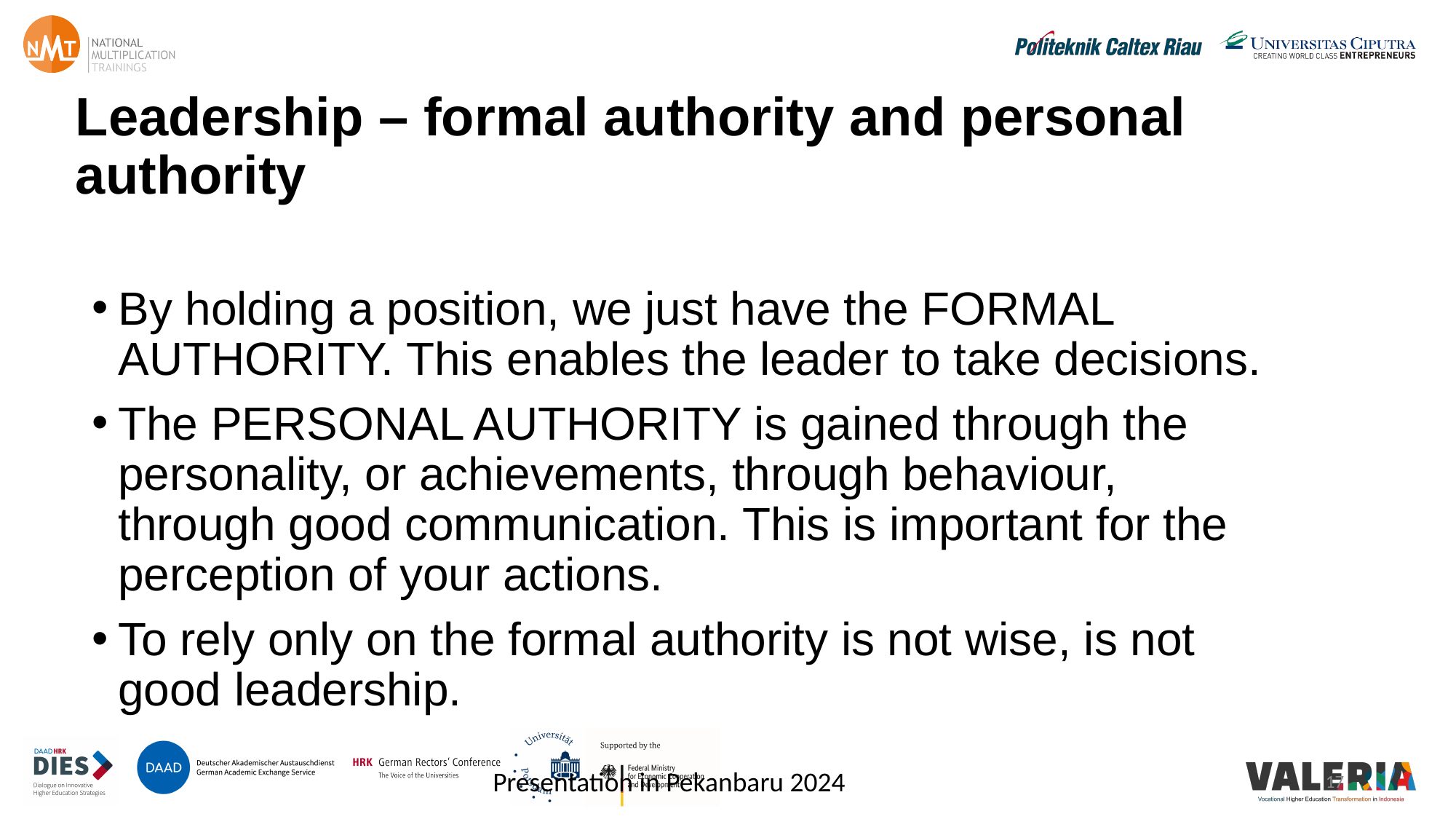

# Leadership – formal authority and personal authority
By holding a position, we just have the FORMAL AUTHORITY. This enables the leader to take decisions.
The PERSONAL AUTHORITY is gained through the personality, or achievements, through behaviour, through good communication. This is important for the perception of your actions.
To rely only on the formal authority is not wise, is not good leadership.
Presentation in Pekanbaru 2024
17